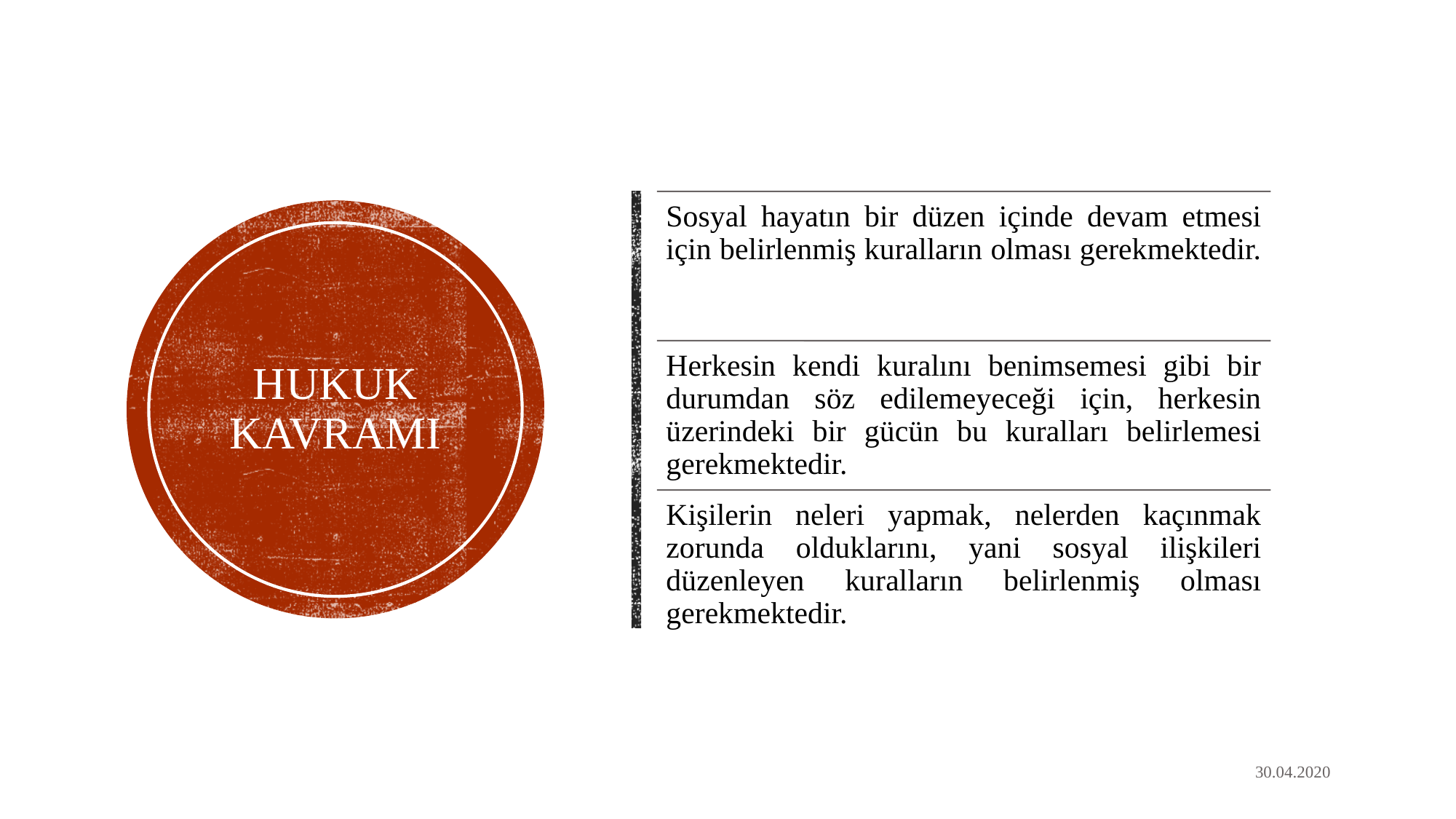

Sosyal hayatın bir düzen içinde devam etmesi için belirlenmiş kuralların olması gerekmektedir.
Herkesin kendi kuralını benimsemesi gibi bir durumdan söz edilemeyeceği için, herkesin üzerindeki bir gücün bu kuralları belirlemesi gerekmektedir.
Kişilerin neleri yapmak, nelerden kaçınmak zorunda olduklarını, yani sosyal ilişkileri düzenleyen kuralların belirlenmiş olması gerekmektedir.

# HUKUK KAVRAMI

Öğr. Gör.Av. Emrullah MANAV
30.04.2020
6